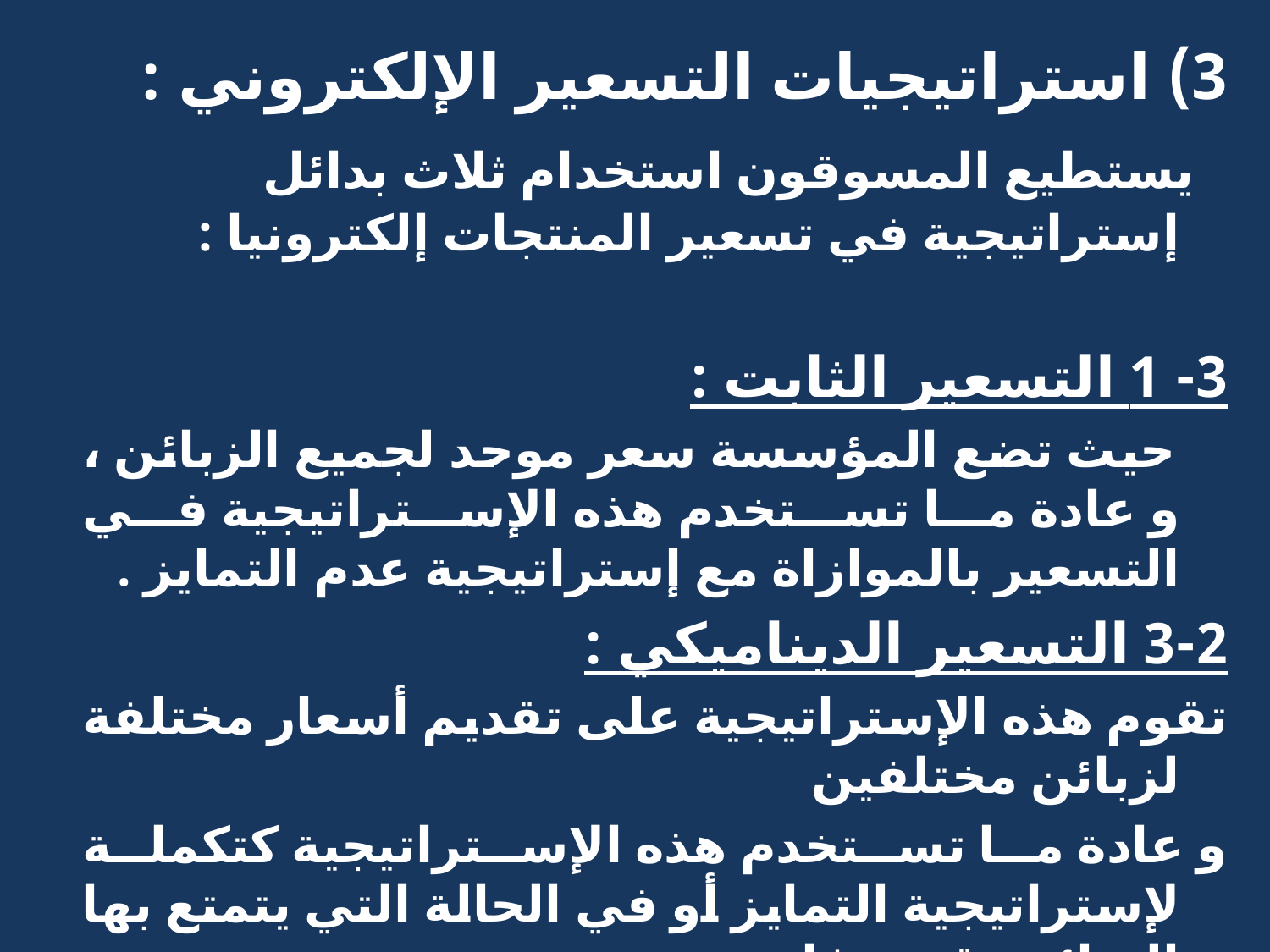

3) استراتيجيات التسعير الإلكتروني :
  يستطيع المسوقون استخدام ثلاث بدائل إستراتيجية في تسعير المنتجات إلكترونيا :

3- 1 التسعير الثابت :
    حيث تضع المؤسسة سعر موحد لجميع الزبائن ، و عادة ما تستخدم هذه الإستراتيجية في التسعير بالموازاة مع إستراتيجية عدم التمايز .
3-2 التسعير الديناميكي :
تقوم هذه الإستراتيجية على تقديم أسعار مختلفة لزبائن مختلفين
و عادة ما تستخدم هذه الإستراتيجية كتكملة لإستراتيجية التمايز أو في الحالة التي يتمتع بها الزبائن بقوة تفاوضية